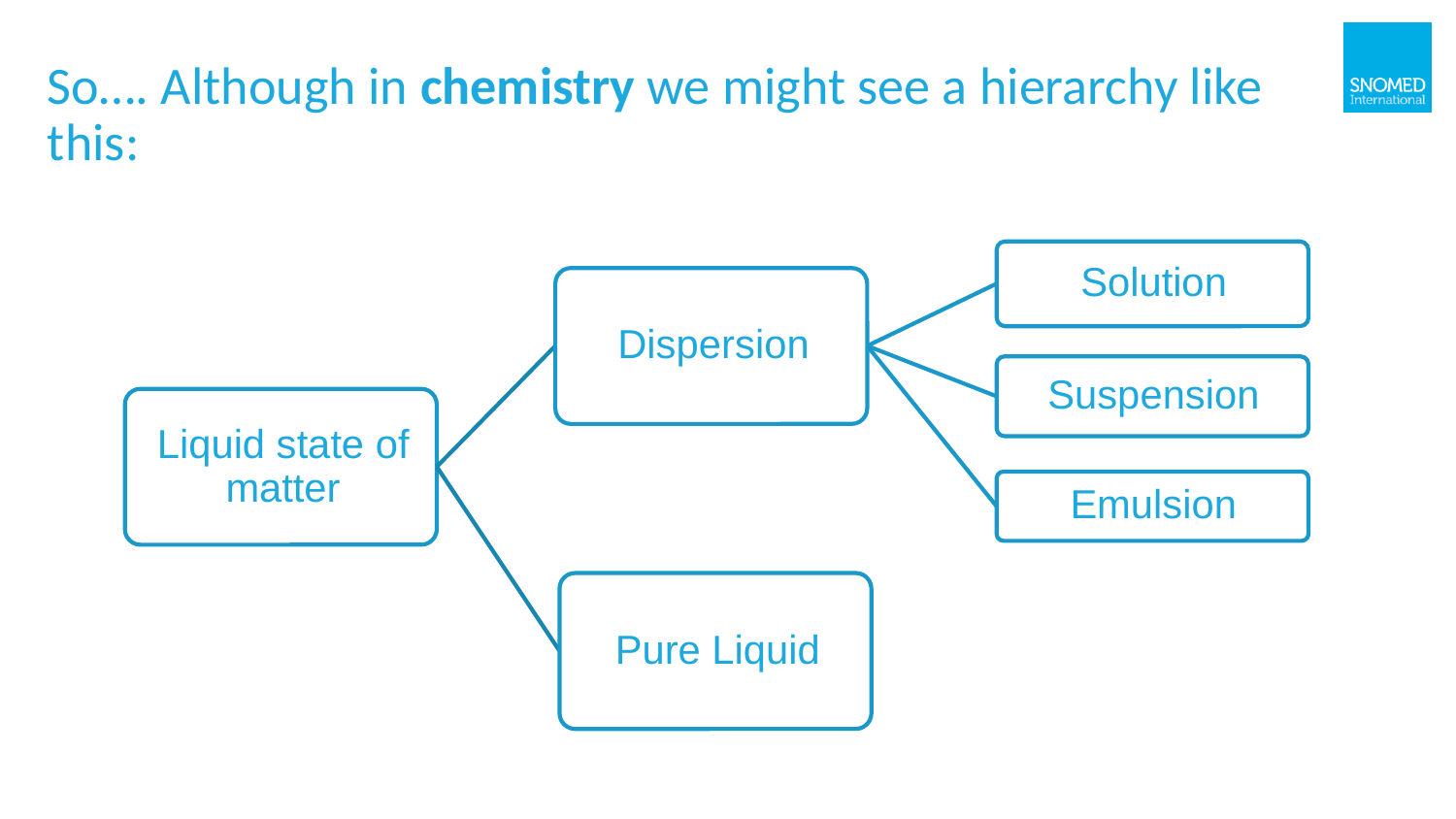

# So…. Although in chemistry we might see a hierarchy like this:
Liquid state of matter

Dispersion

Solution

Suspension

Emulsion

Pure Liquid